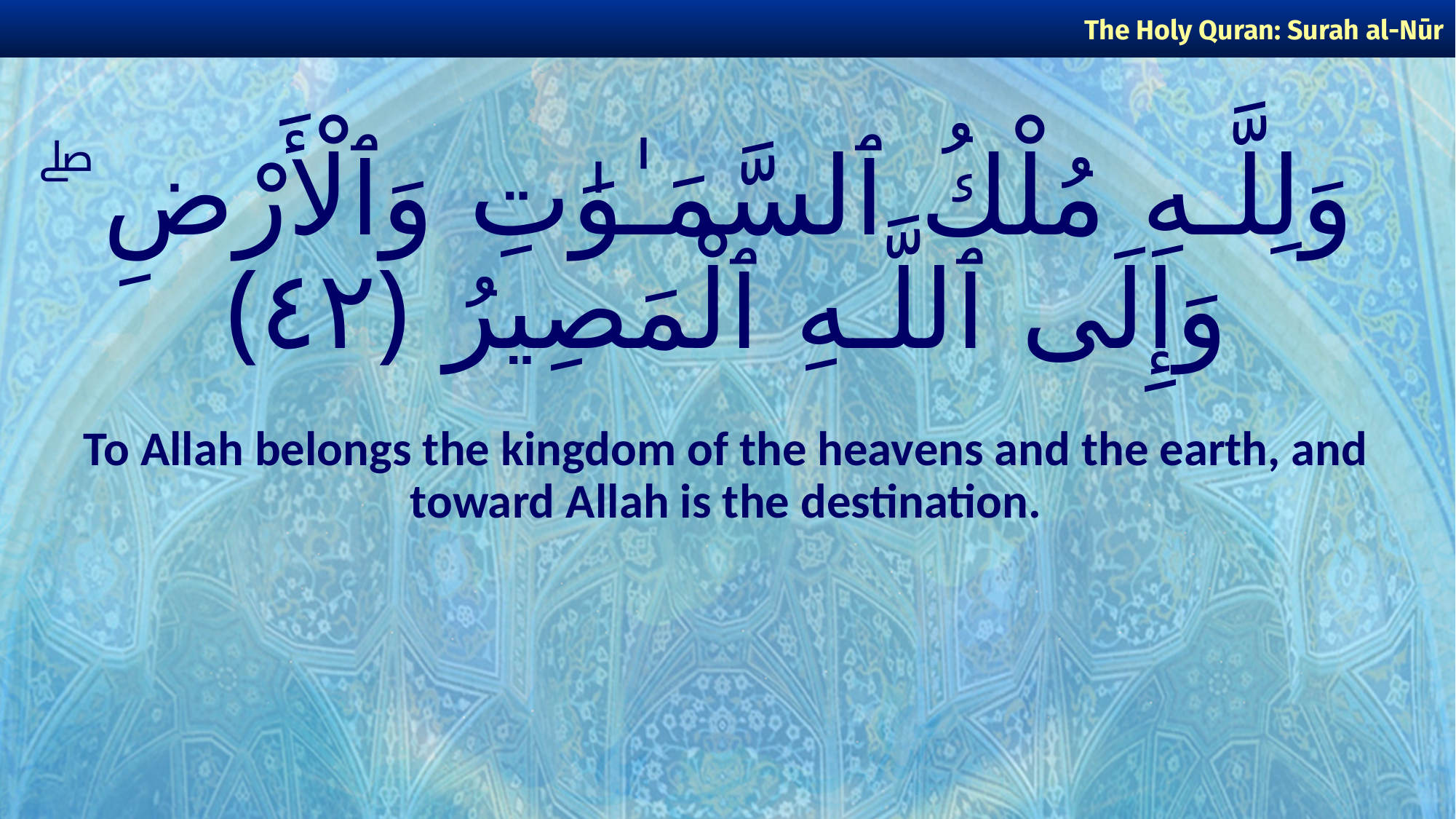

The Holy Quran: Surah al-Nūr
# وَلِلَّـهِ مُلْكُ ٱلسَّمَـٰوَٰتِ وَٱلْأَرْضِ ۖ وَإِلَى ٱللَّـهِ ٱلْمَصِيرُ ﴿٤٢﴾
To Allah belongs the kingdom of the heavens and the earth, and toward Allah is the destination.